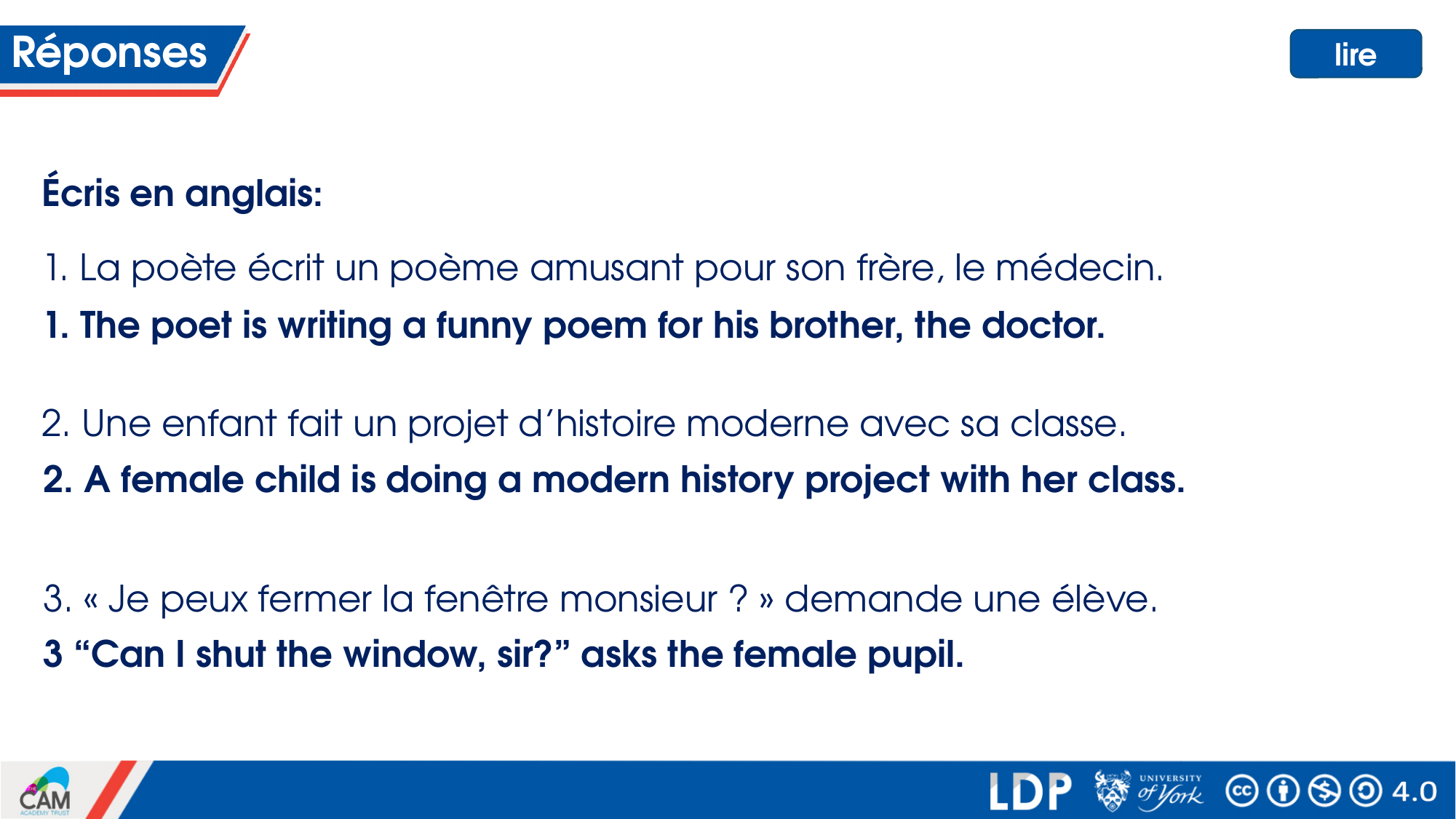

# Réponses
lire
Écris en anglais:
1. La poète écrit un poème amusant pour son frère, le médecin.
1. The poet is writing a funny poem for his brother, the doctor.
2. Une enfant fait un projet d’histoire moderne avec sa classe.
2. A female child is doing a modern history project with her class.
3. « Je peux fermer la fenêtre monsieur ? » demande une élève.
3 “Can I shut the window, sir?” asks the female pupil.